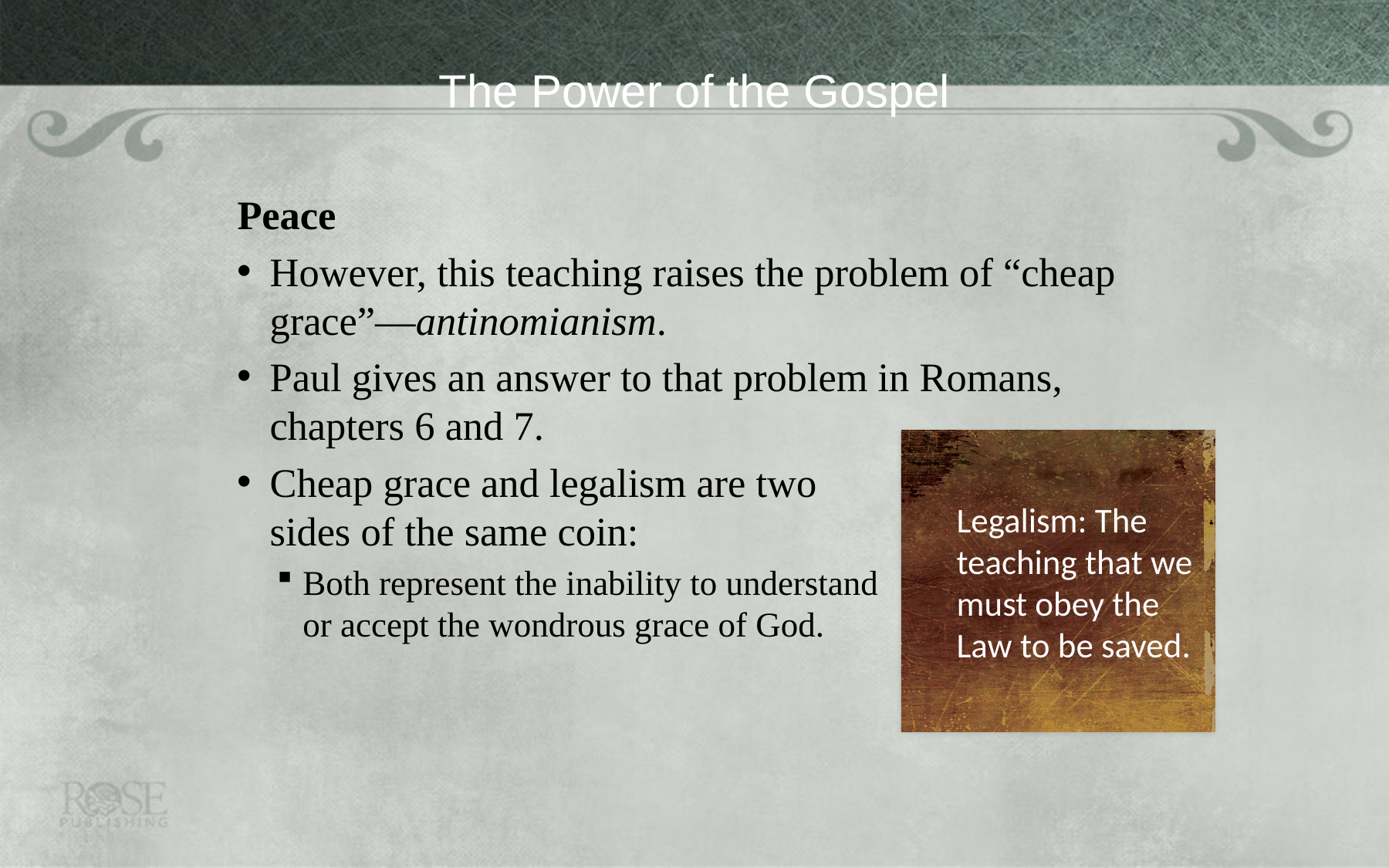

# The Power of the Gospel
Peace
However, this teaching raises the problem of “cheap grace”—antinomianism.
Paul gives an answer to that problem in Romans, chapters 6 and 7.
Cheap grace and legalism are two
sides of the same coin:
Both represent the inability to understand
or accept the wondrous grace of God.

Legalism: The teaching that we must obey the Law to be saved.